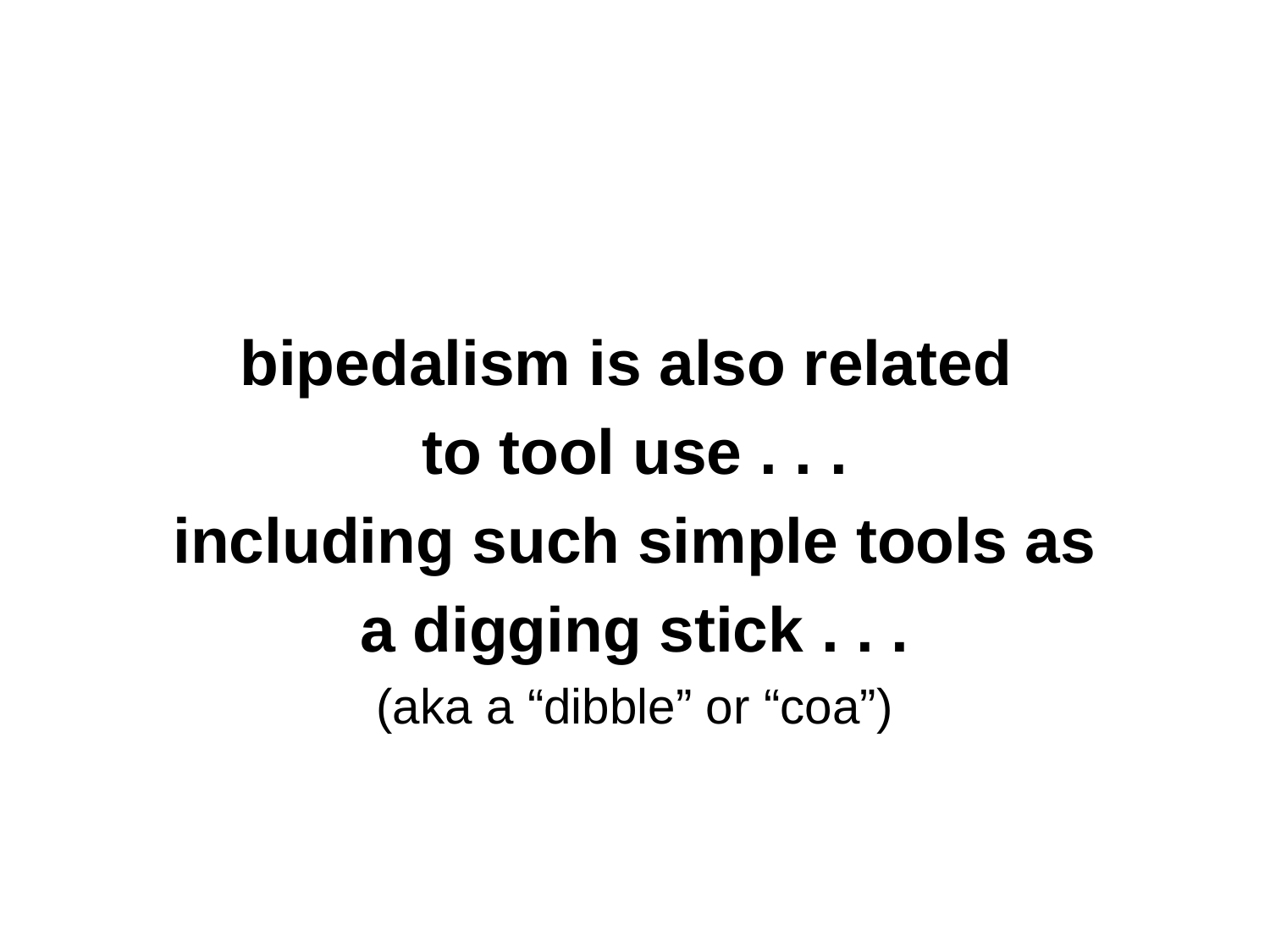

bipedalism is also related
to tool use . . .
including such simple tools as
a digging stick . . .
(aka a “dibble” or “coa”)